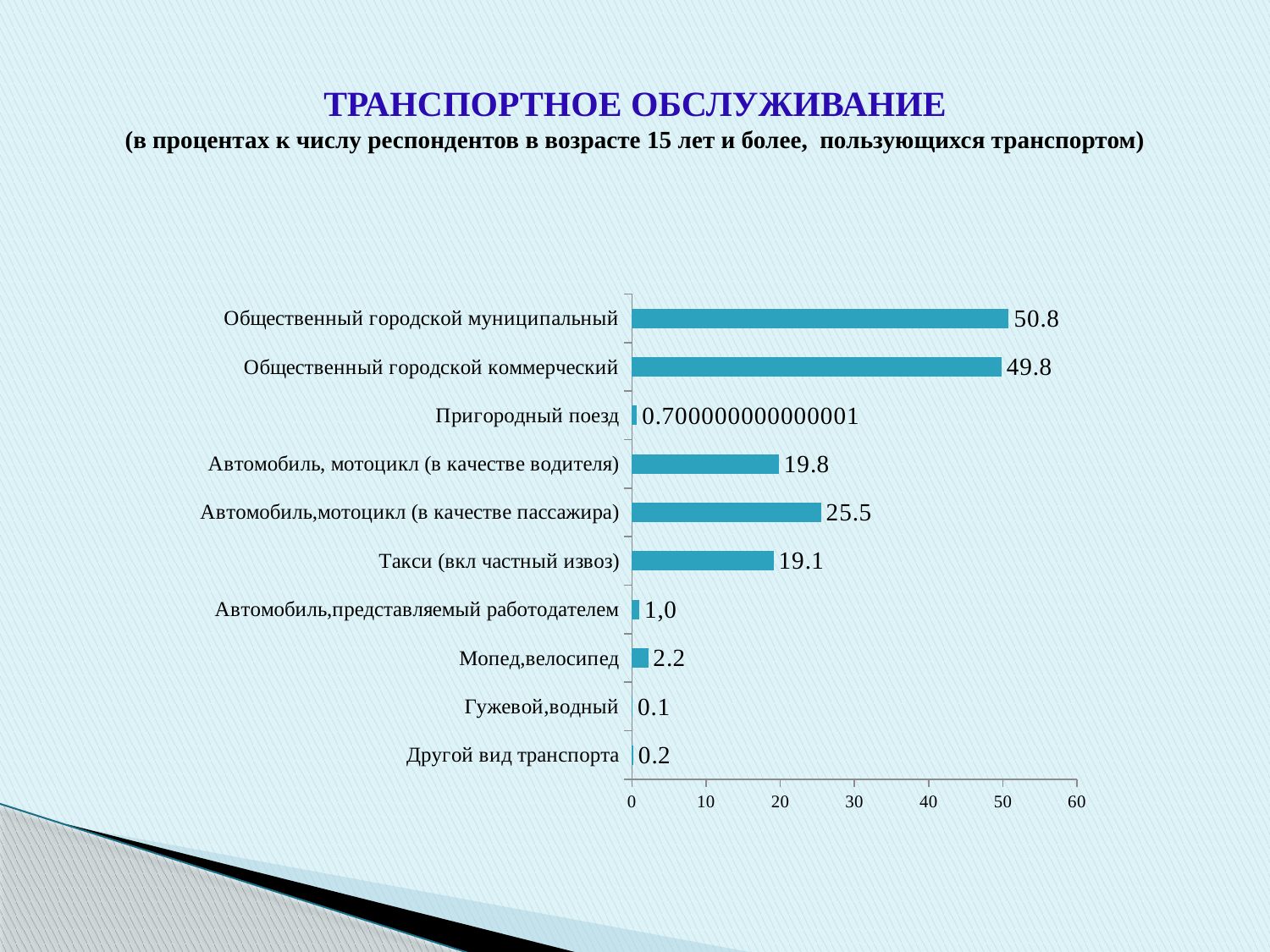

ТРАНСПОРТНОЕ ОБСЛУЖИВАНИЕ
(в процентах к числу респондентов в возрасте 15 лет и более,  пользующихся транспортом)

### Chart

| Category | по видам транспорта |
|---|---|
| Другой вид транспорта | 0.2 |
| Гужевой,водный | 0.1 |
| Мопед,велосипед | 2.2 |
| Автомобиль,представляемый работодателем | 1.0 |
| Такси (вкл частный извоз) | 19.1 |
| Автомобиль,мотоцикл (в качестве пассажира) | 25.5 |
| Автомобиль, мотоцикл (в качестве водителя) | 19.8 |
| Пригородный поезд | 0.7000000000000006 |
| Общественный городской коммерческий | 49.8 |
| Общественный городской муниципальный | 50.8 |

### Chart

| Category |
|---|